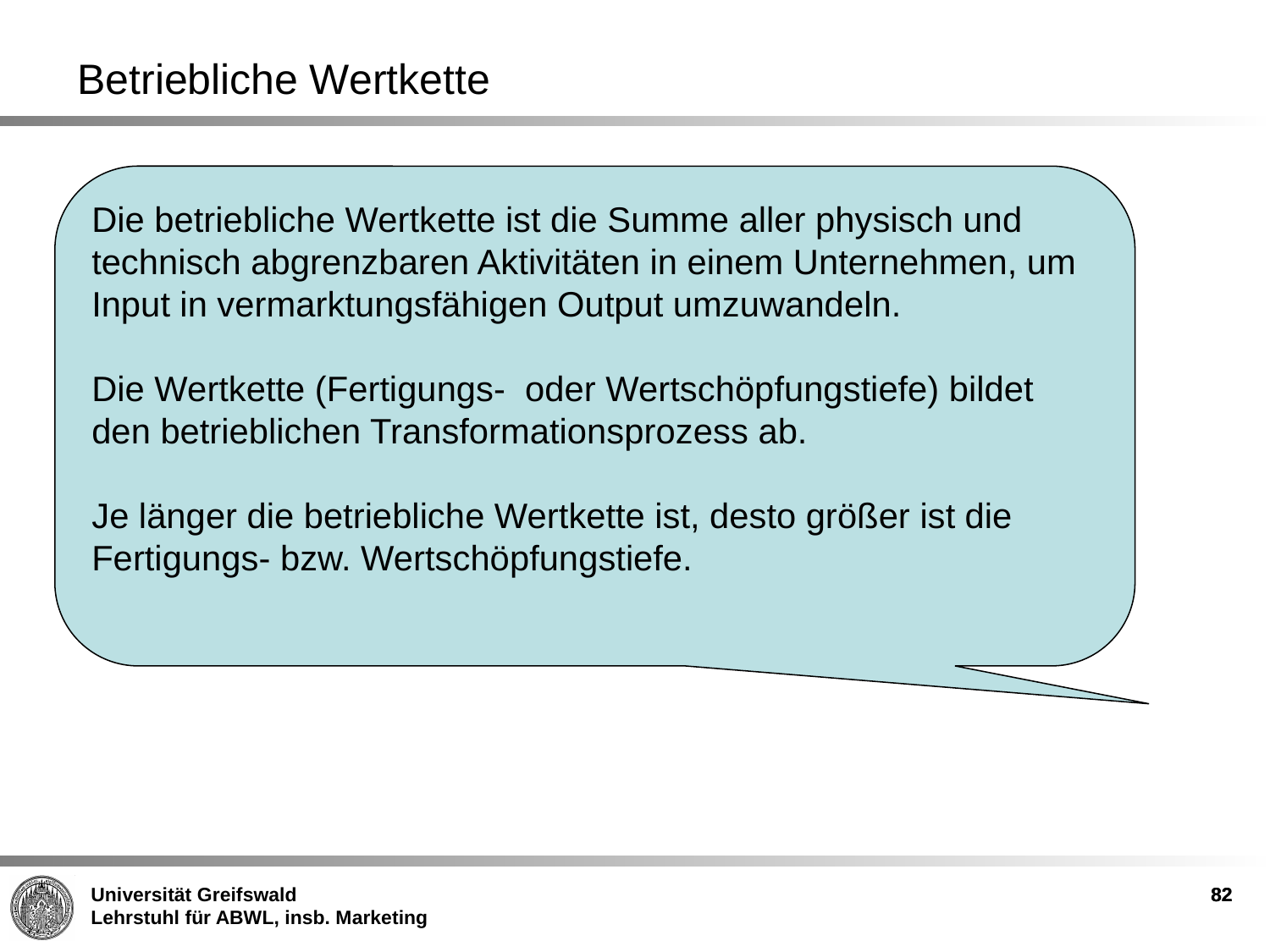

Betriebliche Wertkette
Die betriebliche Wertkette ist die Summe aller physisch und technisch abgrenzbaren Aktivitäten in einem Unternehmen, um Input in vermarktungsfähigen Output umzuwandeln.

Die Wertkette (Fertigungs-  oder Wertschöpfungstiefe) bildet den betrieblichen Transformationsprozess ab.

Je länger die betriebliche Wertkette ist, desto größer ist die Fertigungs- bzw. Wertschöpfungstiefe.

82
82